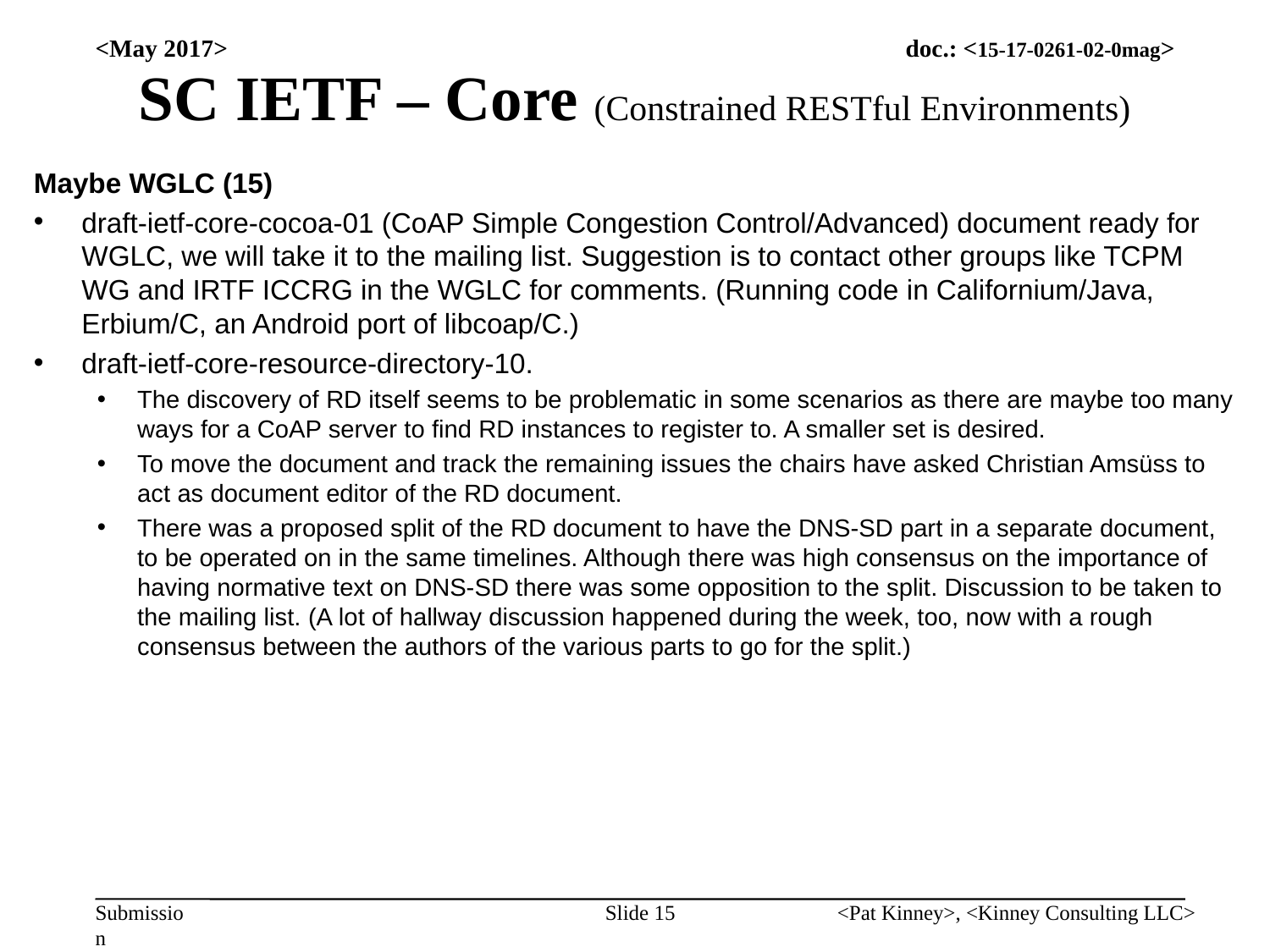

<May 2017>
# SC IETF – Core (Constrained RESTful Environments)
Maybe WGLC (15)
draft-ietf-core-cocoa-01 (CoAP Simple Congestion Control/Advanced) document ready for WGLC, we will take it to the mailing list. Suggestion is to contact other groups like TCPM WG and IRTF ICCRG in the WGLC for comments. (Running code in Californium/Java, Erbium/C, an Android port of libcoap/C.)
draft-ietf-core-resource-directory-10.
The discovery of RD itself seems to be problematic in some scenarios as there are maybe too many ways for a CoAP server to find RD instances to register to. A smaller set is desired.
To move the document and track the remaining issues the chairs have asked Christian Amsüss to act as document editor of the RD document.
There was a proposed split of the RD document to have the DNS-SD part in a separate document, to be operated on in the same timelines. Although there was high consensus on the importance of having normative text on DNS-SD there was some opposition to the split. Discussion to be taken to the mailing list. (A lot of hallway discussion happened during the week, too, now with a rough consensus between the authors of the various parts to go for the split.)

Slide 15
<Pat Kinney>, <Kinney Consulting LLC>